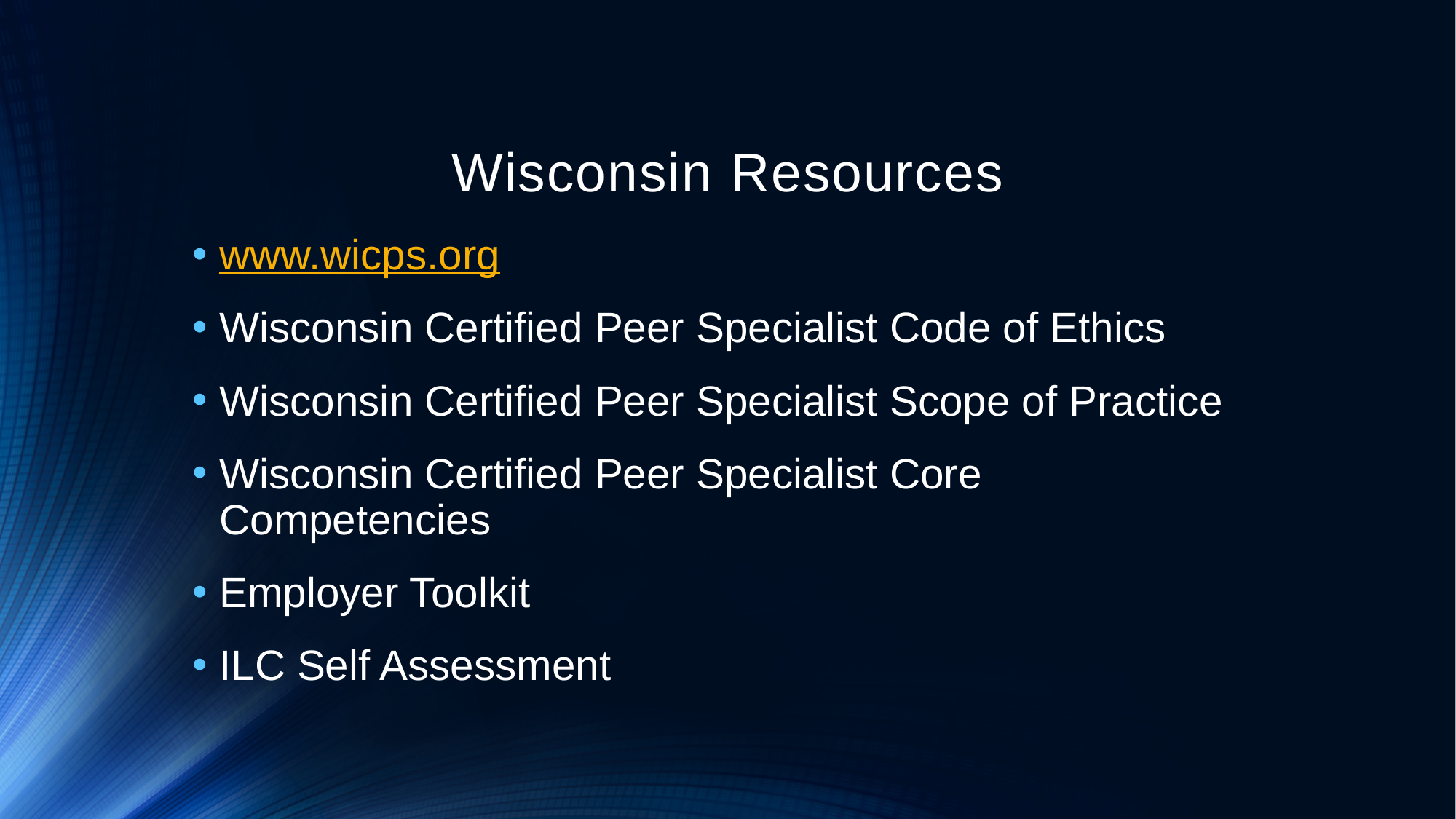

# Wisconsin Resources
www.wicps.org
Wisconsin Certified Peer Specialist Code of Ethics
Wisconsin Certified Peer Specialist Scope of Practice
Wisconsin Certified Peer Specialist Core Competencies
Employer Toolkit
ILC Self Assessment